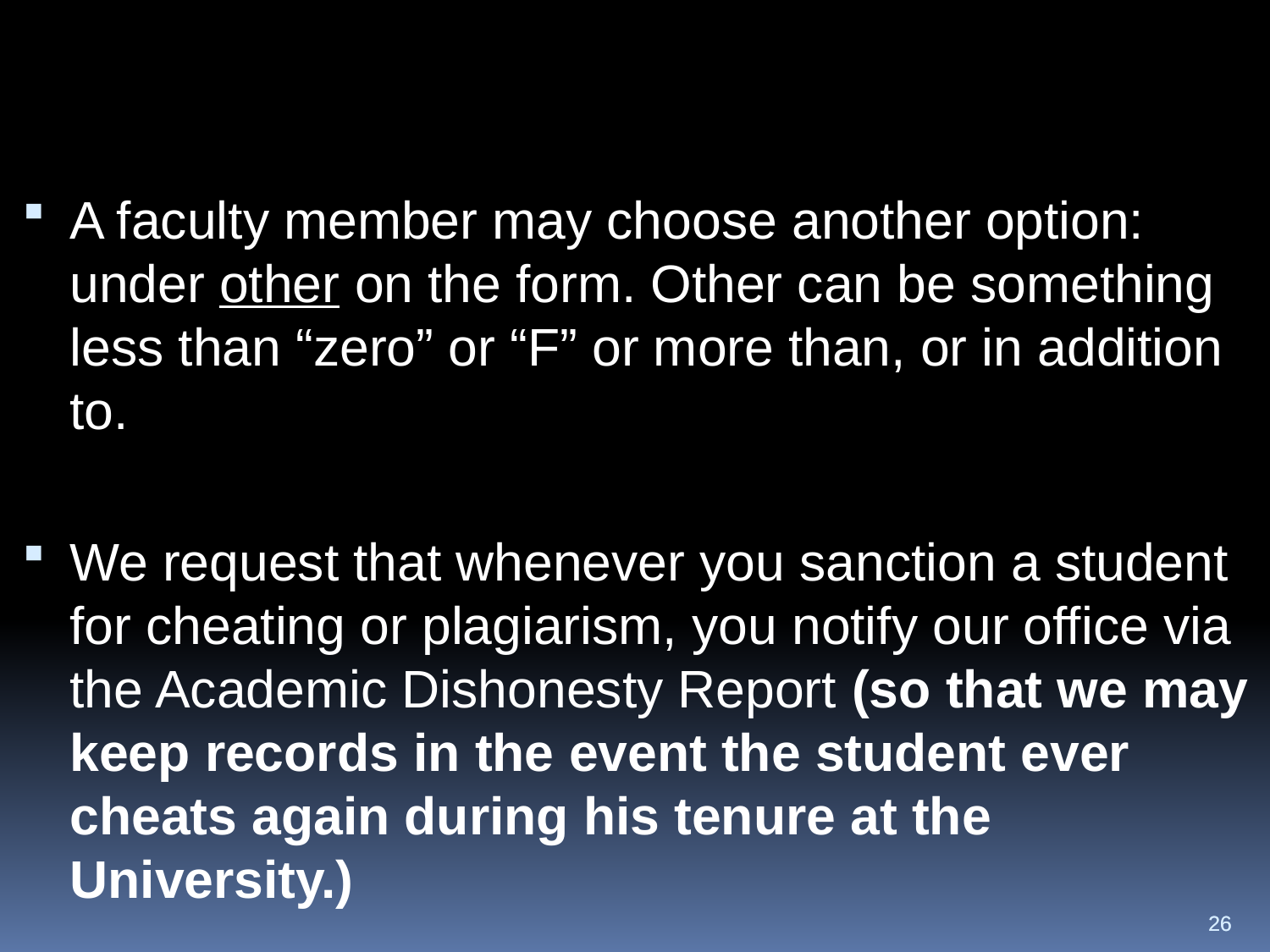

A faculty member may choose another option: under other on the form. Other can be something less than “zero” or “F” or more than, or in addition to.

We request that whenever you sanction a student for cheating or plagiarism, you notify our office via the Academic Dishonesty Report (so that we may keep records in the event the student ever cheats again during his tenure at the University.)

26
26